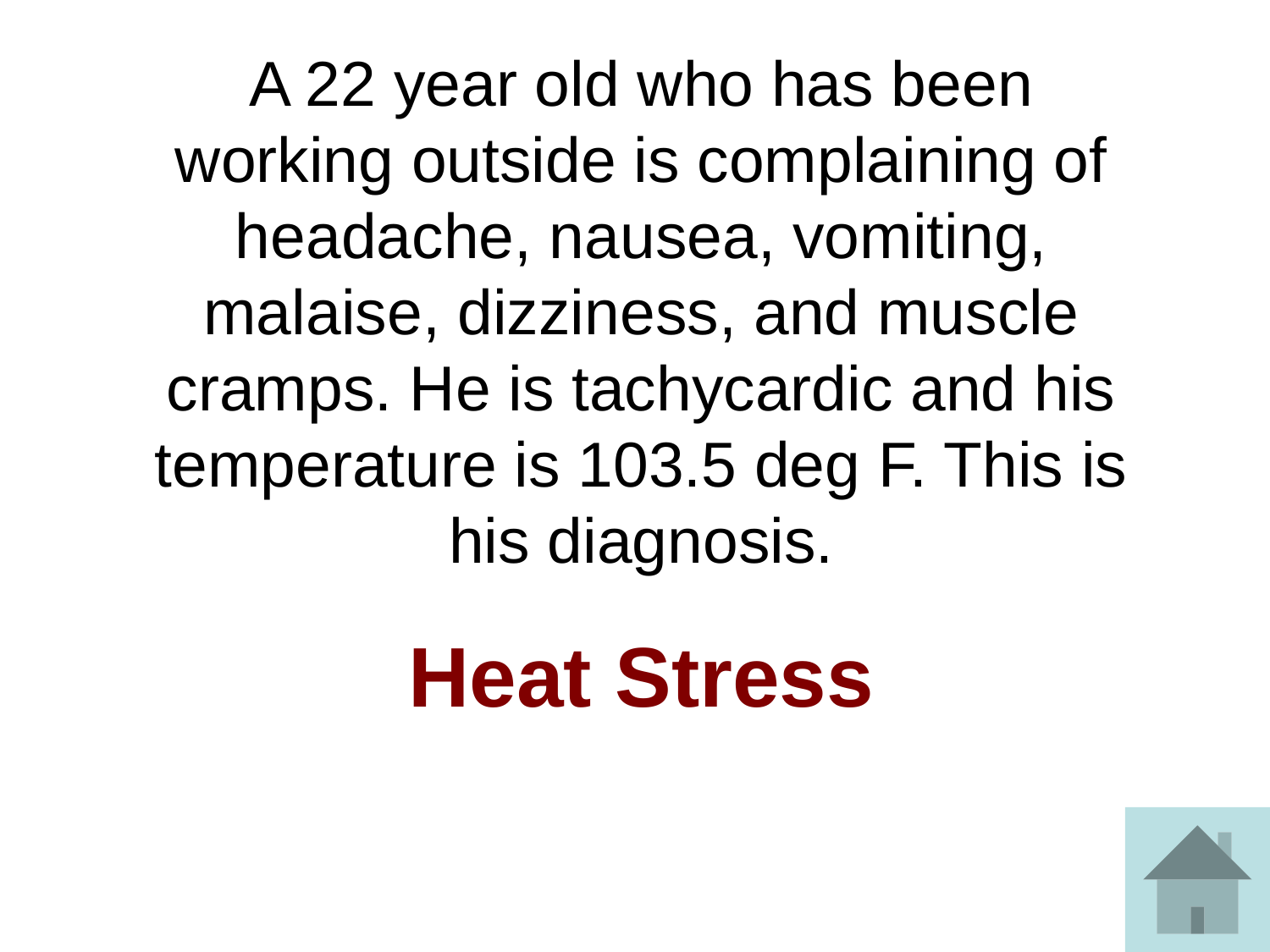

# A 22 year old who has been working outside is complaining of headache, nausea, vomiting, malaise, dizziness, and muscle cramps. He is tachycardic and his temperature is 103.5 deg F. This is his diagnosis.
Heat Stress